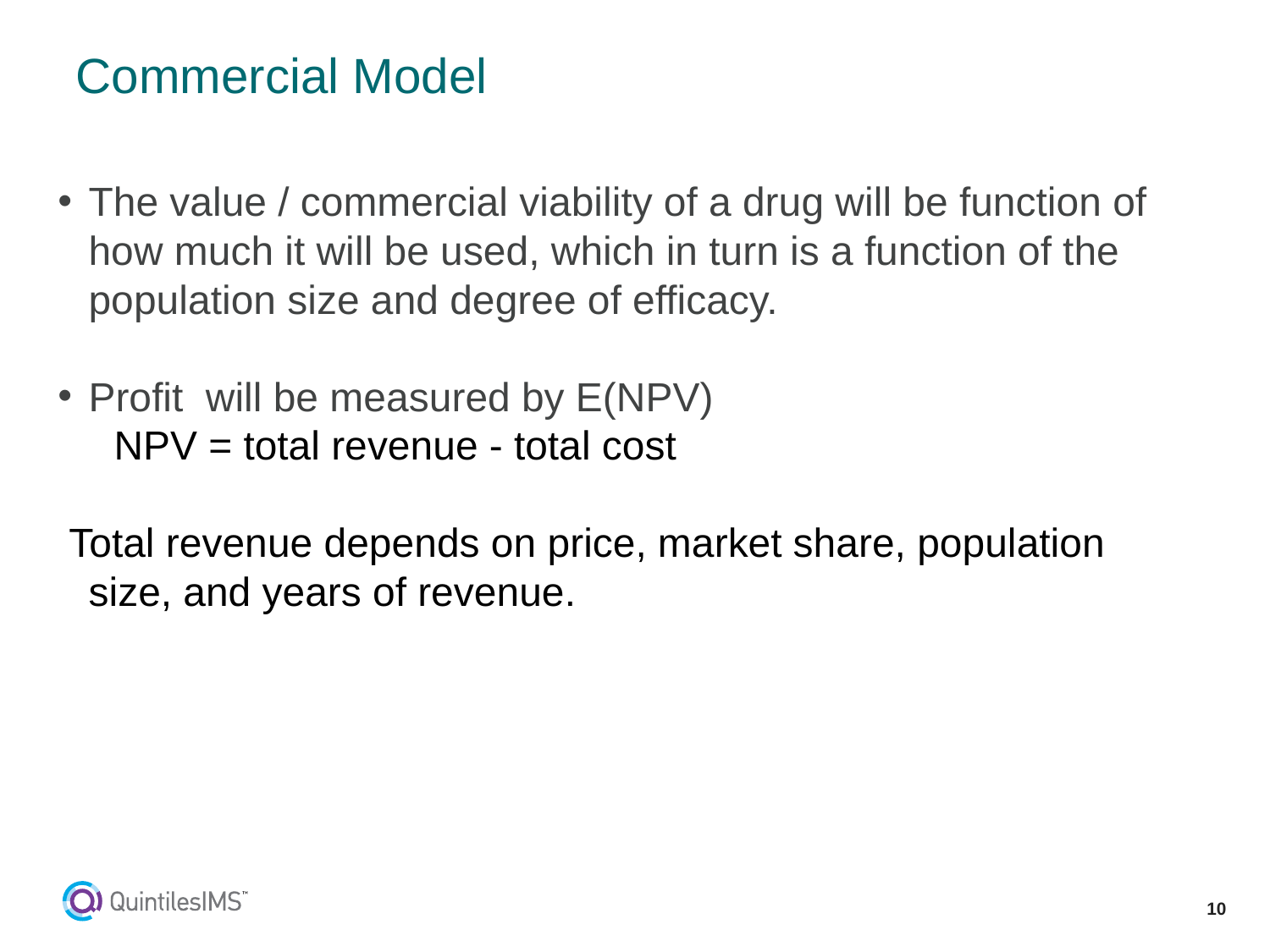

# Commercial Model
The value / commercial viability of a drug will be function of how much it will be used, which in turn is a function of the population size and degree of efficacy.

Profit  will be measured by E(NPV)
     NPV = total revenue - total cost

 Total revenue depends on price, market share, population size, and years of revenue.